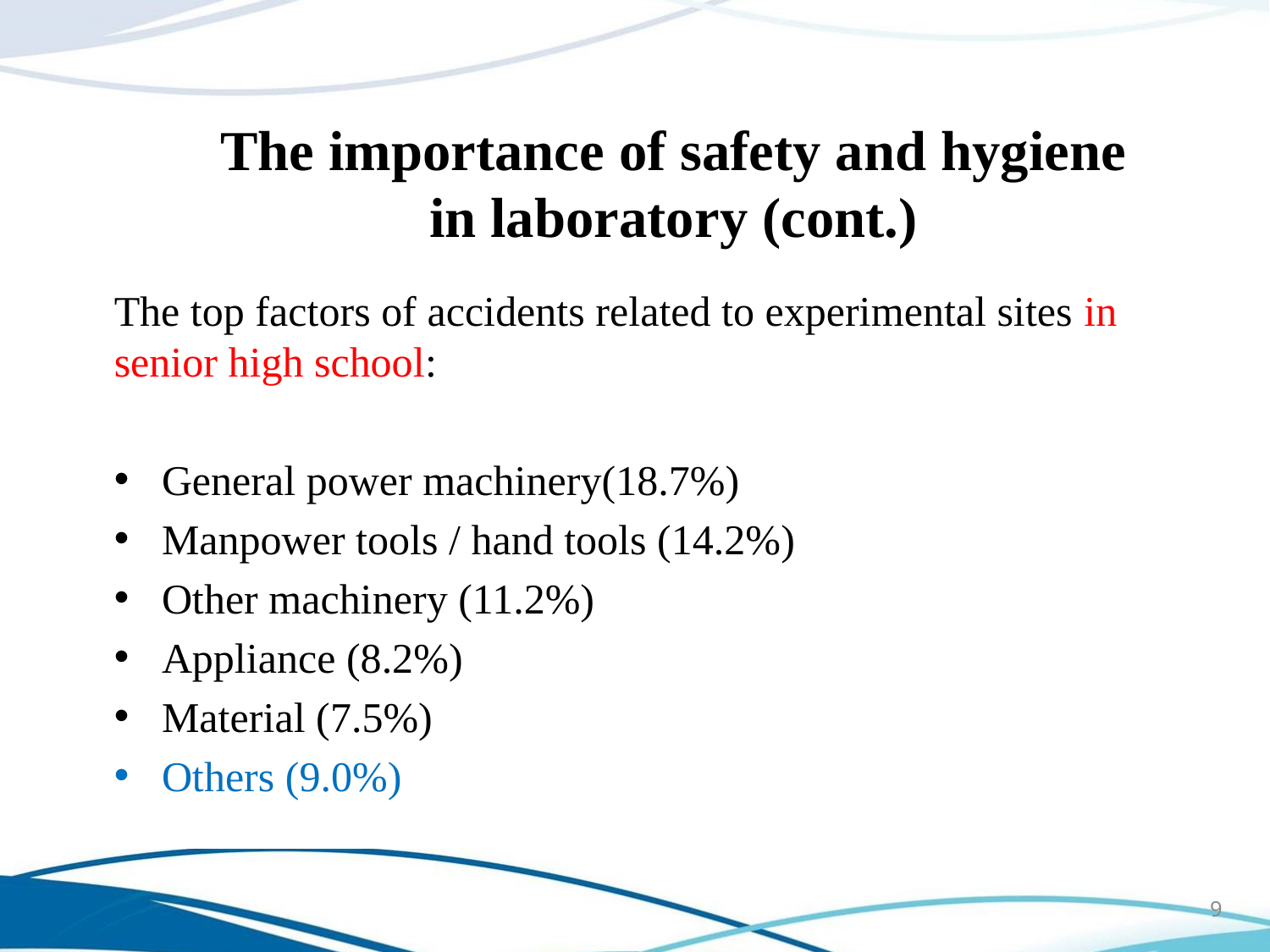

# The importance of safety and hygiene in laboratory (cont.)
The top factors of accidents related to experimental sites in senior high school:

General power machinery(18.7%)
Manpower tools / hand tools (14.2%)
Other machinery (11.2%)
Appliance (8.2%)
Material (7.5%)
Others (9.0%)
9